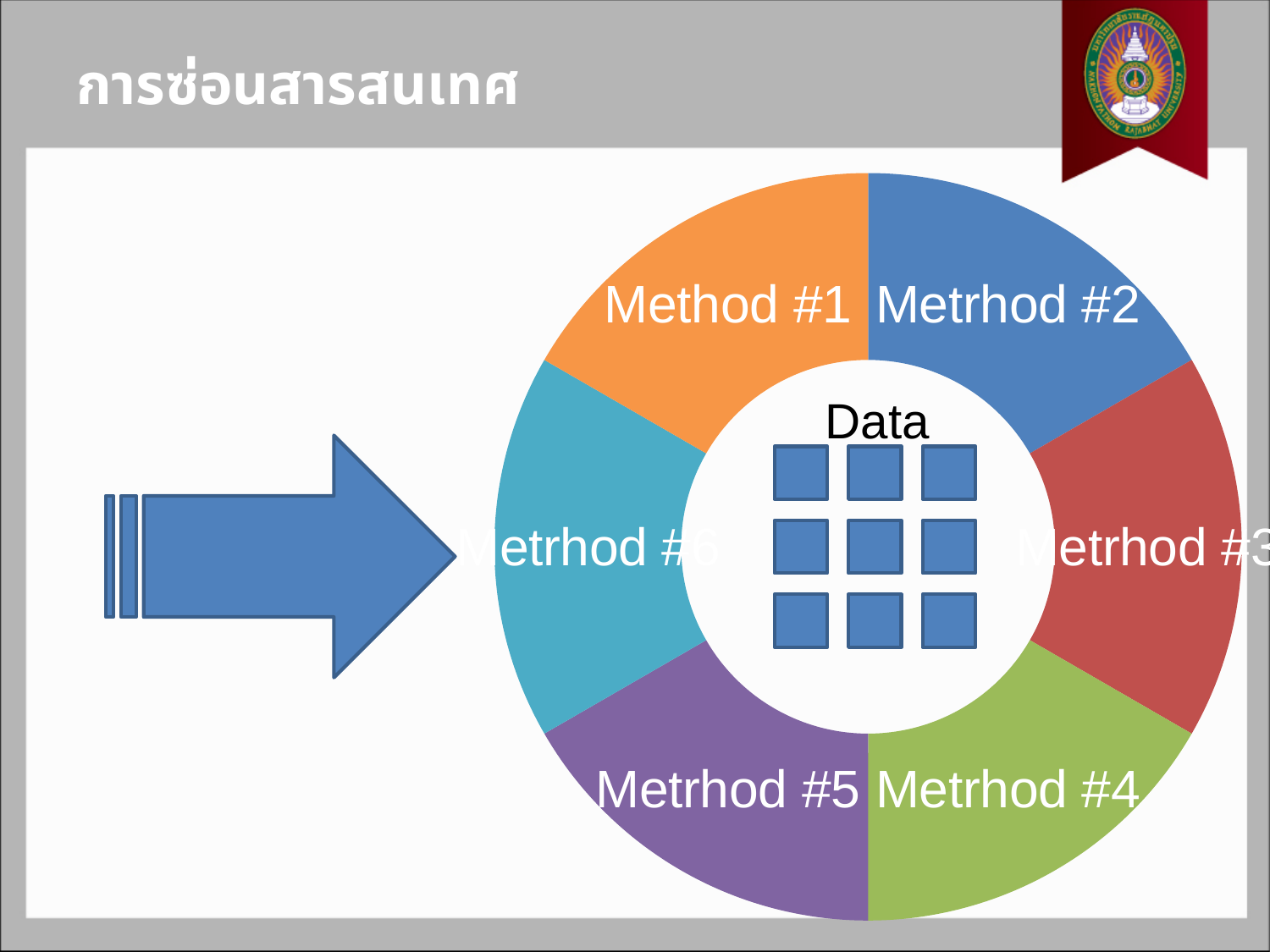

# การซ่อนสารสนเทศ

### Chart

| Category | Sales |
|---|---|
| Metrhod #1 | 2.0 |
| Metrhod #2 | 2.0 |
| Metrhod #3 | 2.0 |
| Metrhod #4 | 2.0 |
| Metrhod #5 | 2.0 |
| Metrhod #6 | 2.0 |
Data